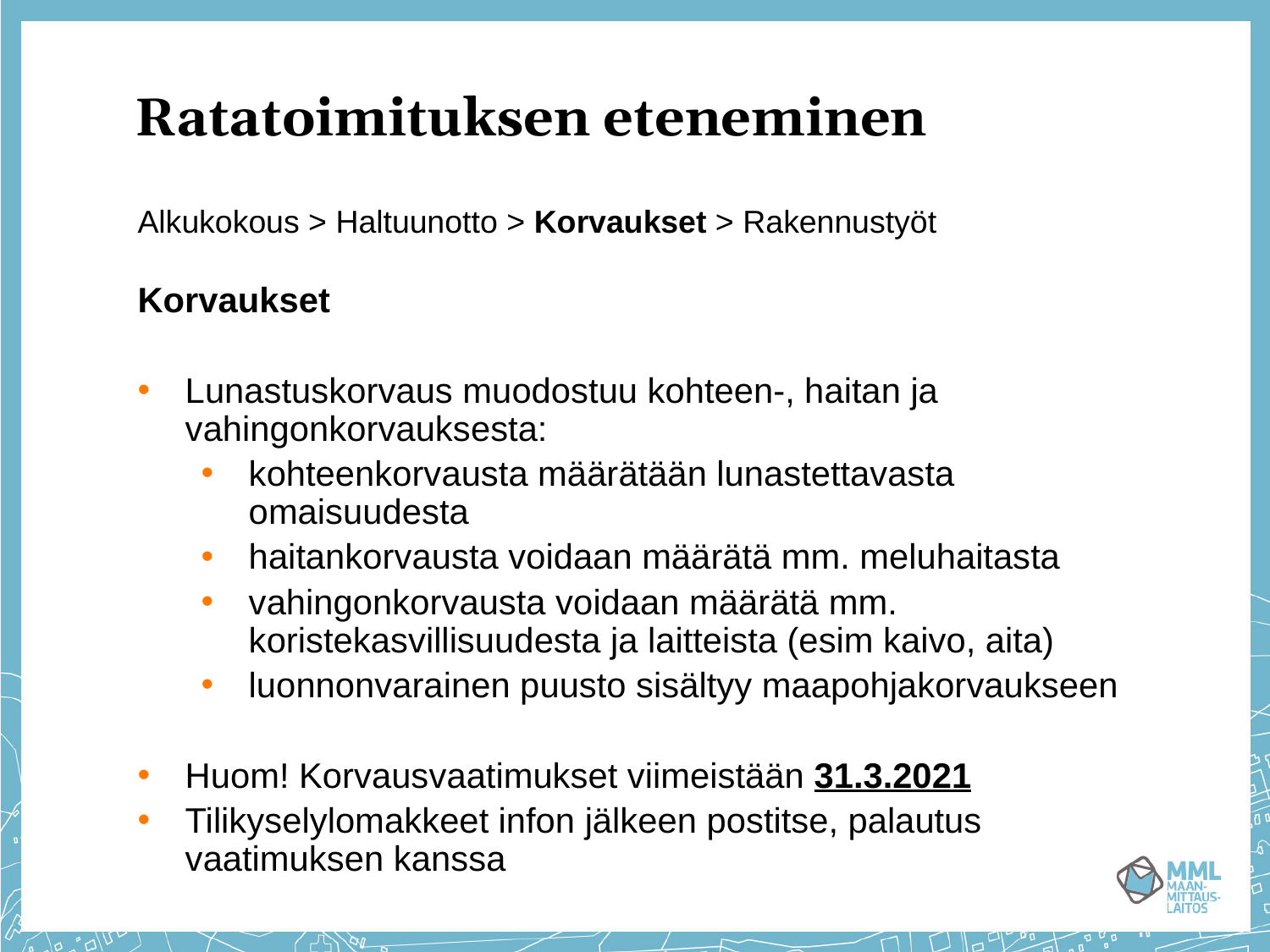

# Ratatoimituksen eteneminen
Alkukokous > Haltuunotto > Korvaukset > Rakennustyöt
Korvaukset

Lunastuskorvaus muodostuu kohteen-, haitan ja vahingonkorvauksesta:
kohteenkorvausta määrätään lunastettavasta omaisuudesta
haitankorvausta voidaan määrätä mm. meluhaitasta
vahingonkorvausta voidaan määrätä mm. koristekasvillisuudesta ja laitteista (esim kaivo, aita)
luonnonvarainen puusto sisältyy maapohjakorvaukseen

Huom! Korvausvaatimukset viimeistään 31.3.2021
Tilikyselylomakkeet infon jälkeen postitse, palautus vaatimuksen kanssa